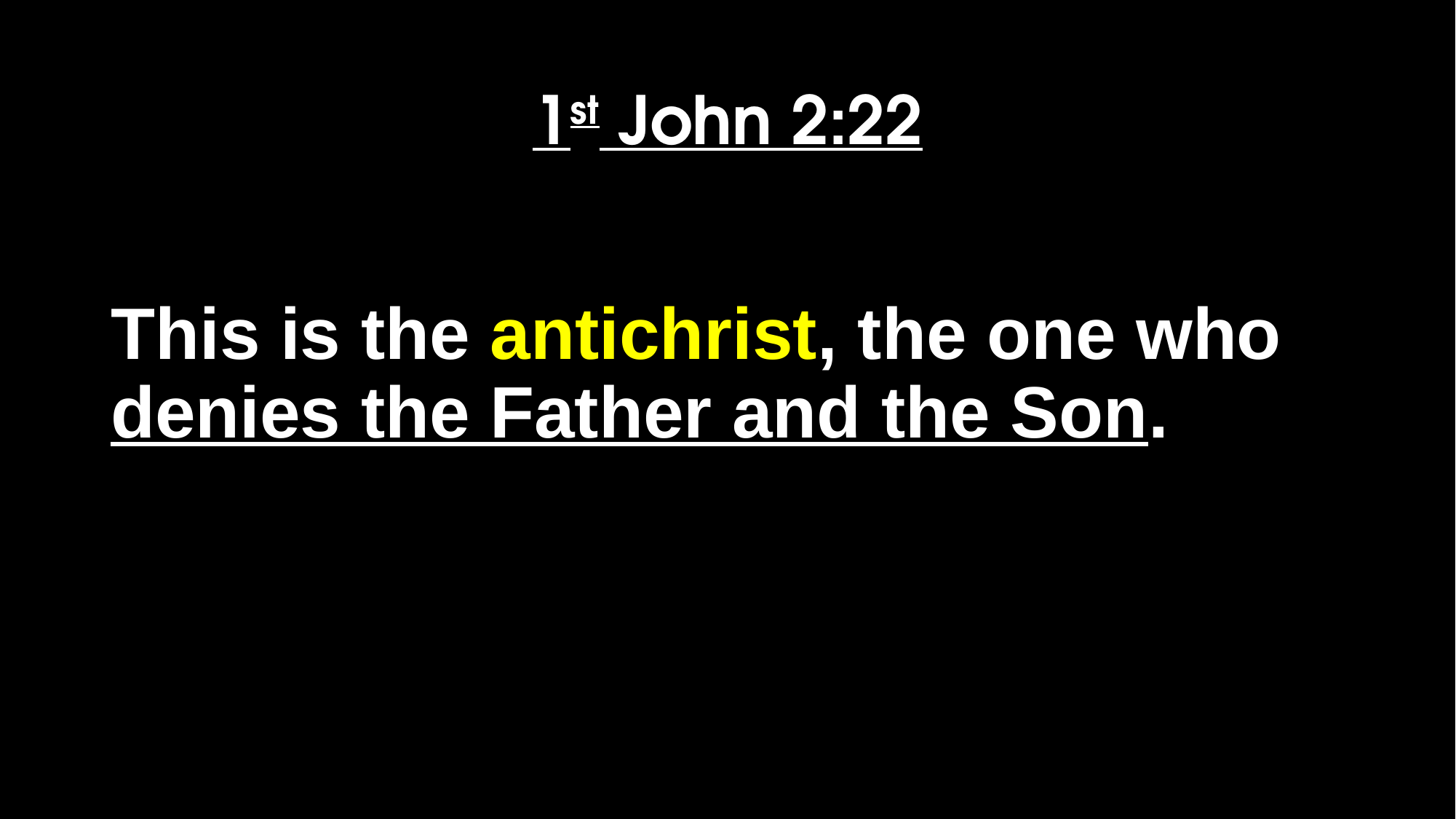

# 1st John 2:22
This is the antichrist, the one who denies the Father and the Son.